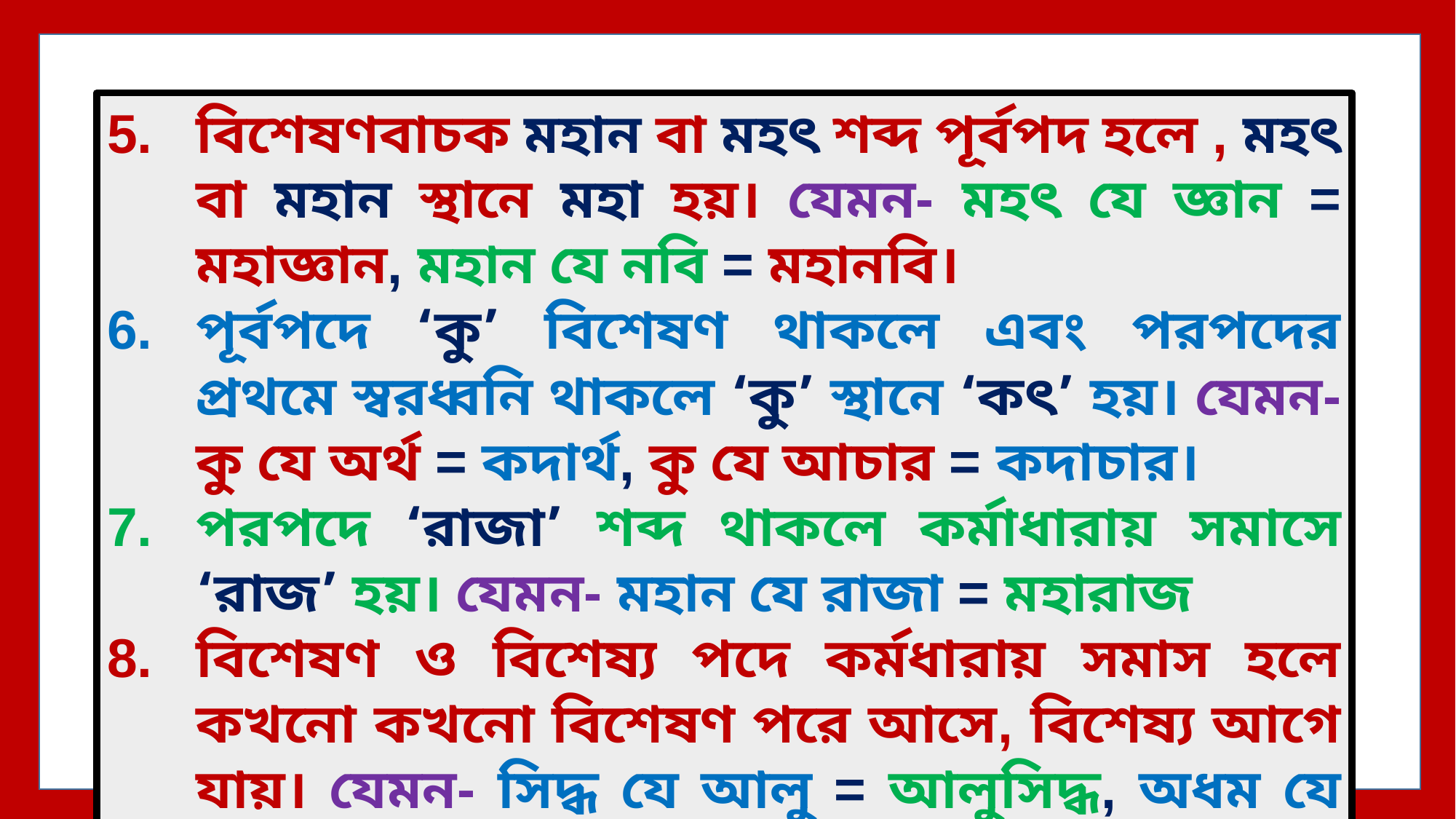

বিশেষণবাচক মহান বা মহৎ শব্দ পূর্বপদ হলে , মহৎ বা মহান স্থানে মহা হয়। যেমন- মহৎ যে জ্ঞান = মহাজ্ঞান, মহান যে নবি = মহানবি।
পূর্বপদে ‘কু’ বিশেষণ থাকলে এবং পরপদের প্রথমে স্বরধ্বনি থাকলে ‘কু’ স্থানে ‘কৎ’ হয়। যেমন- কু যে অর্থ = কদার্থ, কু যে আচার = কদাচার।
পরপদে ‘রাজা’ শব্দ থাকলে কর্মাধারায় সমাসে ‘রাজ’ হয়। যেমন- মহান যে রাজা = মহারাজ
বিশেষণ ও বিশেষ্য পদে কর্মধারায় সমাস হলে কখনো কখনো বিশেষণ পরে আসে, বিশেষ্য আগে যায়। যেমন- সিদ্ধ যে আলু = আলুসিদ্ধ, অধম যে নর = নরাধম।